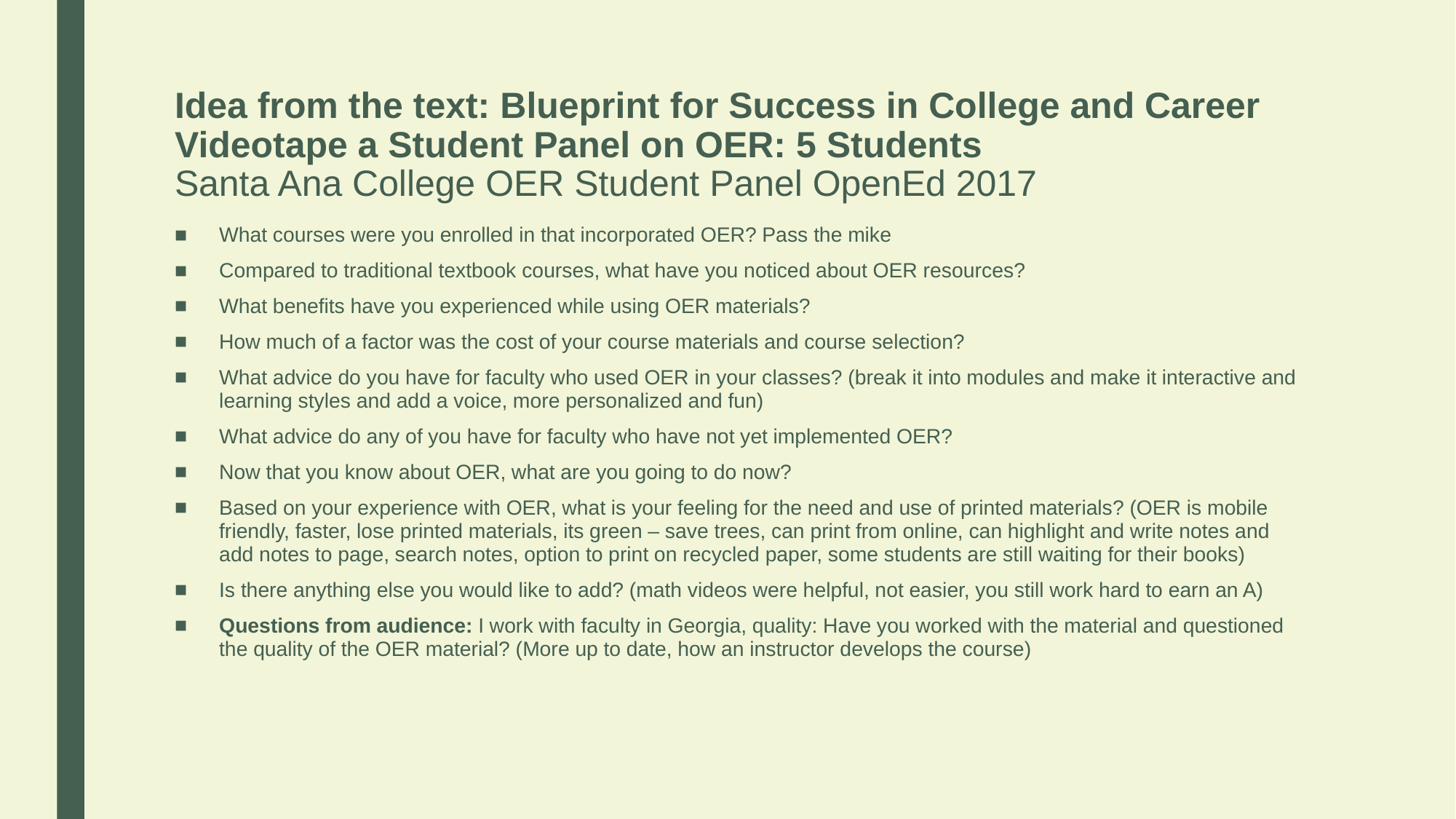

# Idea from the text: Blueprint for Success in College and Career Videotape a Student Panel on OER: 5 Students Santa Ana College OER Student Panel OpenEd 2017
What courses were you enrolled in that incorporated OER? Pass the mike
Compared to traditional textbook courses, what have you noticed about OER resources?
What benefits have you experienced while using OER materials?
How much of a factor was the cost of your course materials and course selection?
What advice do you have for faculty who used OER in your classes? (break it into modules and make it interactive and learning styles and add a voice, more personalized and fun)
What advice do any of you have for faculty who have not yet implemented OER?
Now that you know about OER, what are you going to do now?
Based on your experience with OER, what is your feeling for the need and use of printed materials? (OER is mobile friendly, faster, lose printed materials, its green – save trees, can print from online, can highlight and write notes and add notes to page, search notes, option to print on recycled paper, some students are still waiting for their books)
Is there anything else you would like to add? (math videos were helpful, not easier, you still work hard to earn an A)
Questions from audience: I work with faculty in Georgia, quality: Have you worked with the material and questioned the quality of the OER material? (More up to date, how an instructor develops the course)